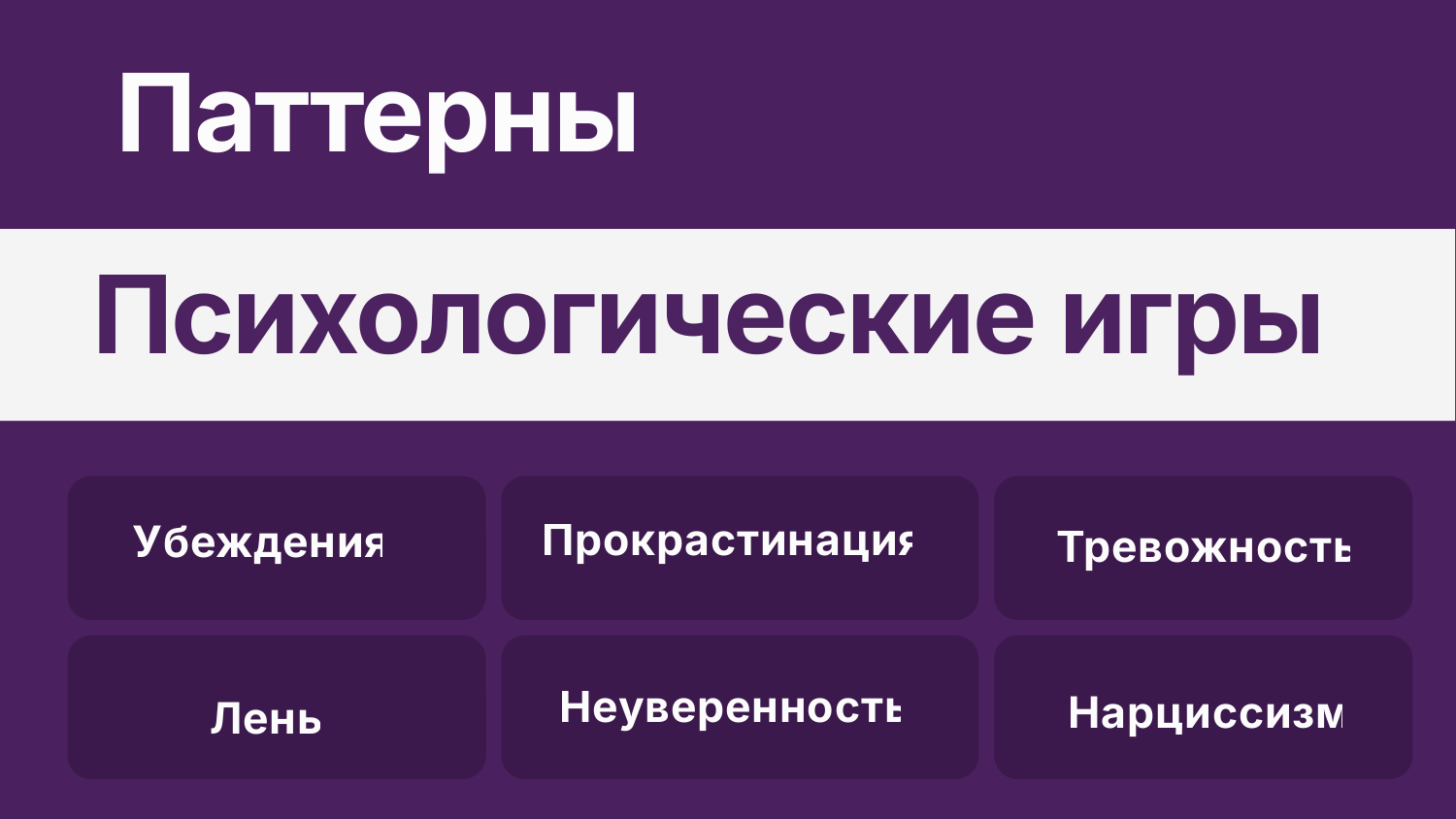

Паттерны

Психологические игры

Прокрастинация
Убеждения
Тревожность

Неуверенность
Нарциссизм
Лень